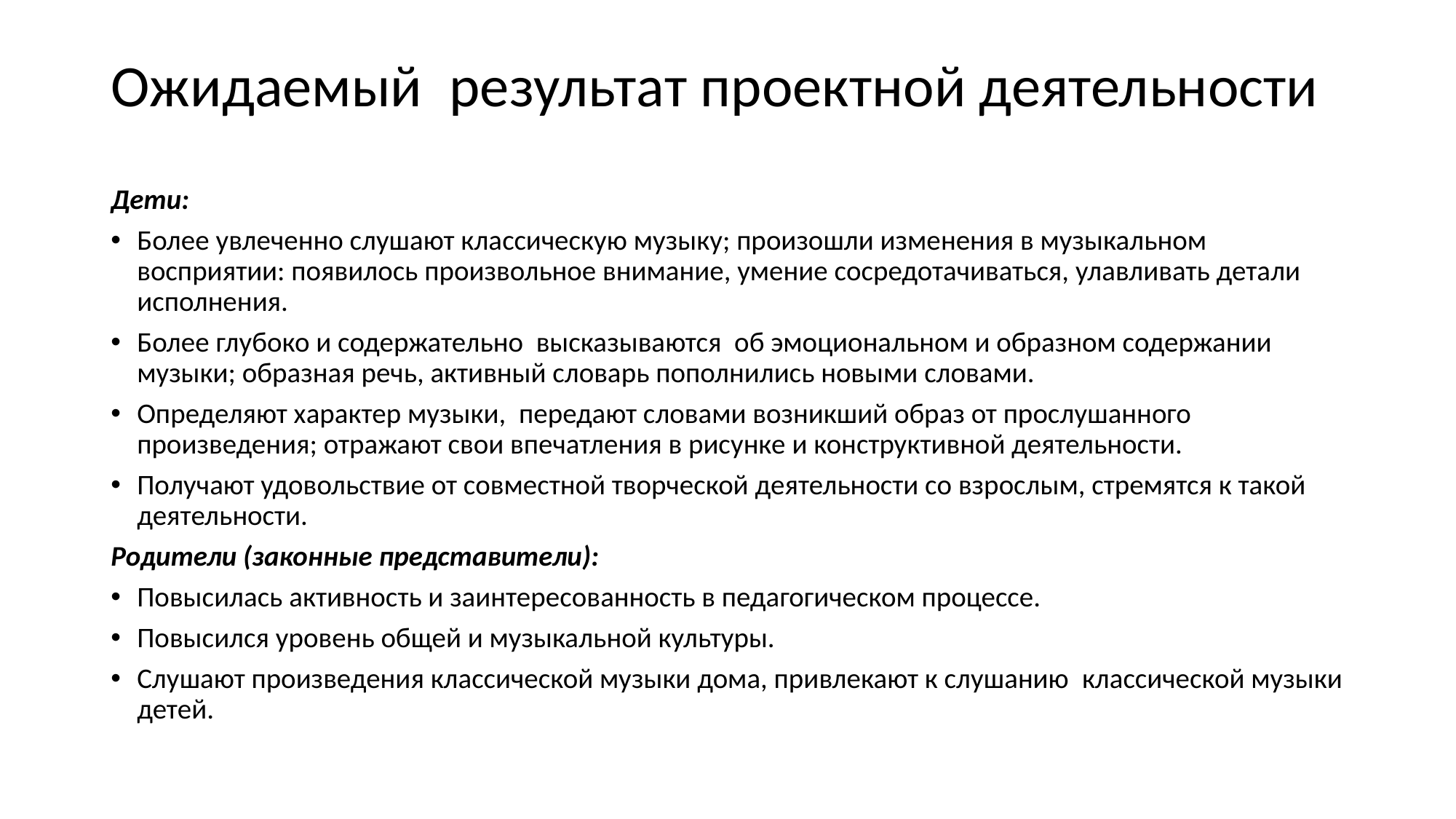

# Ожидаемый  результат проектной деятельности
Дети:
Более увлеченно слушают классическую музыку; произошли изменения в музыкальном восприятии: появилось произвольное внимание, умение сосредотачиваться, улавливать детали исполнения.
Более глубоко и содержательно  высказываются  об эмоциональном и образном содержании музыки; образная речь, активный словарь пополнились новыми словами.
Определяют характер музыки,  передают словами возникший образ от прослушанного произведения; отражают свои впечатления в рисунке и конструктивной деятельности.
Получают удовольствие от совместной творческой деятельности со взрослым, стремятся к такой деятельности.
Родители (законные представители):
Повысилась активность и заинтересованность в педагогическом процессе.
Повысился уровень общей и музыкальной культуры.
Слушают произведения классической музыки дома, привлекают к слушанию  классической музыки детей.